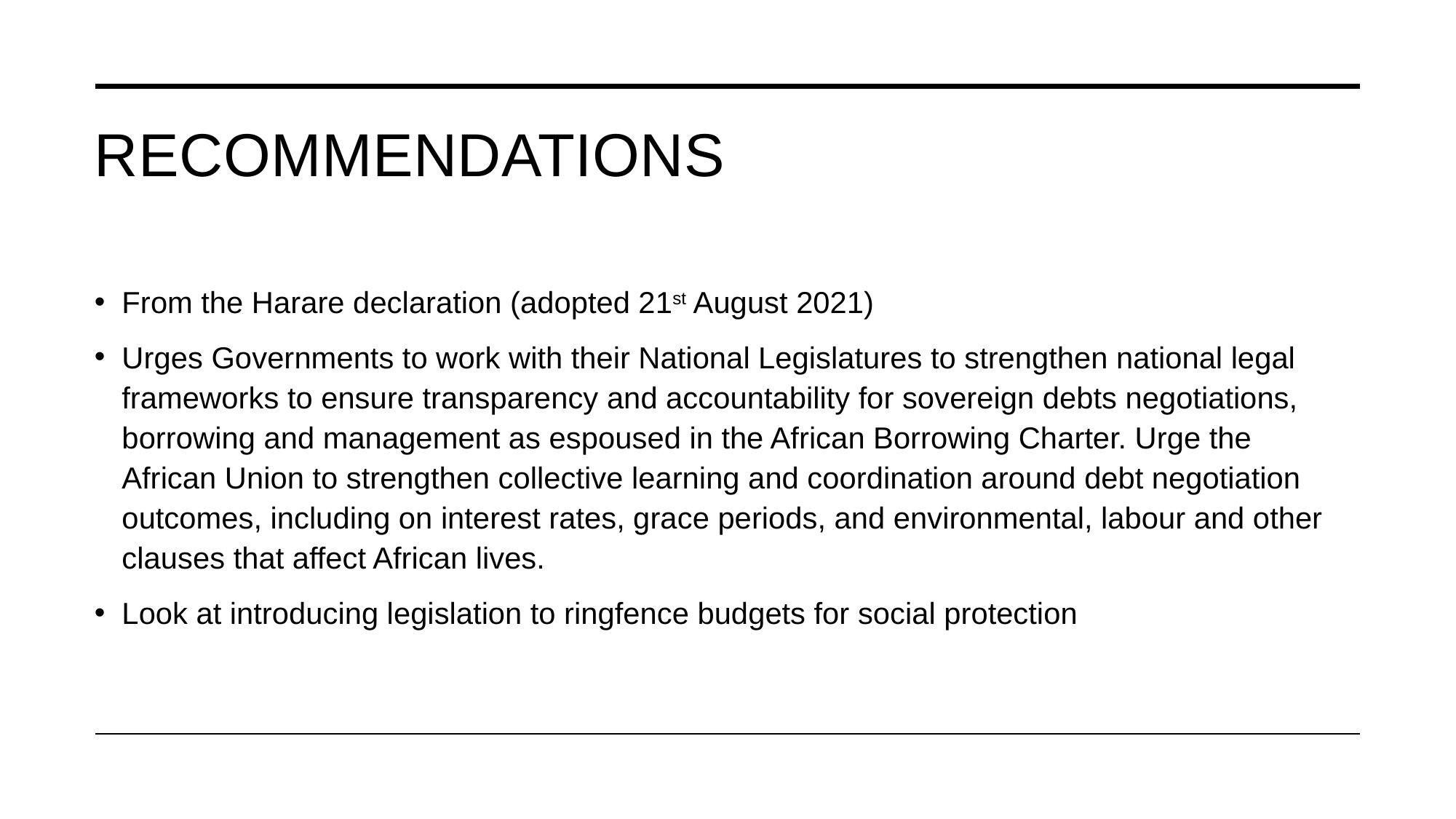

# Recommendations
From the Harare declaration (adopted 21st August 2021)
Urges Governments to work with their National Legislatures to strengthen national legal frameworks to ensure transparency and accountability for sovereign debts negotiations, borrowing and management as espoused in the African Borrowing Charter. Urge the African Union to strengthen collective learning and coordination around debt negotiation outcomes, including on interest rates, grace periods, and environmental, labour and other clauses that affect African lives.
Look at introducing legislation to ringfence budgets for social protection